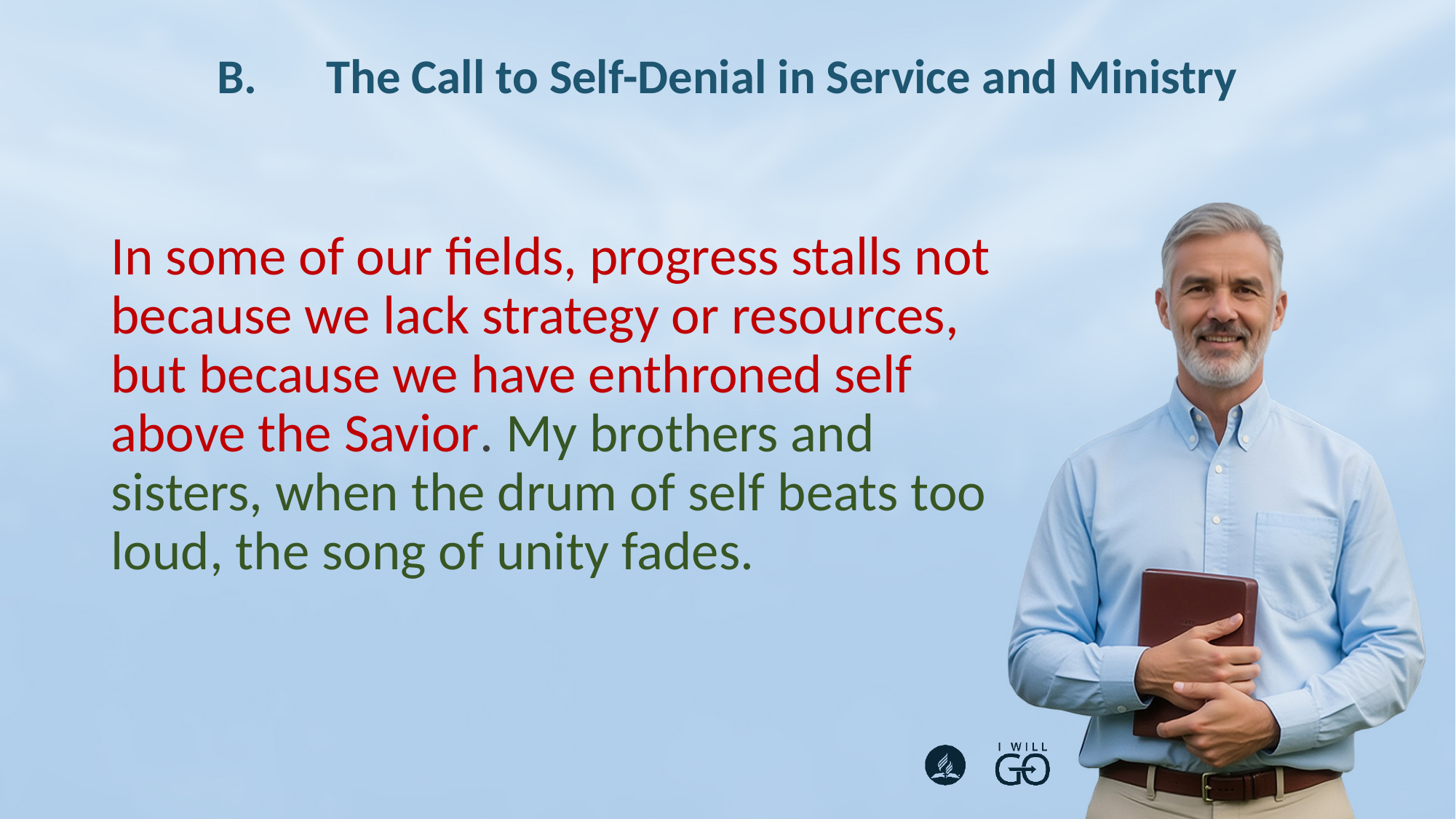

# B.	The Call to Self-Denial in Service and Ministry
In some of our fields, progress stalls not because we lack strategy or resources, but because we have enthroned self above the Savior. My brothers and sisters, when the drum of self beats too loud, the song of unity fades.